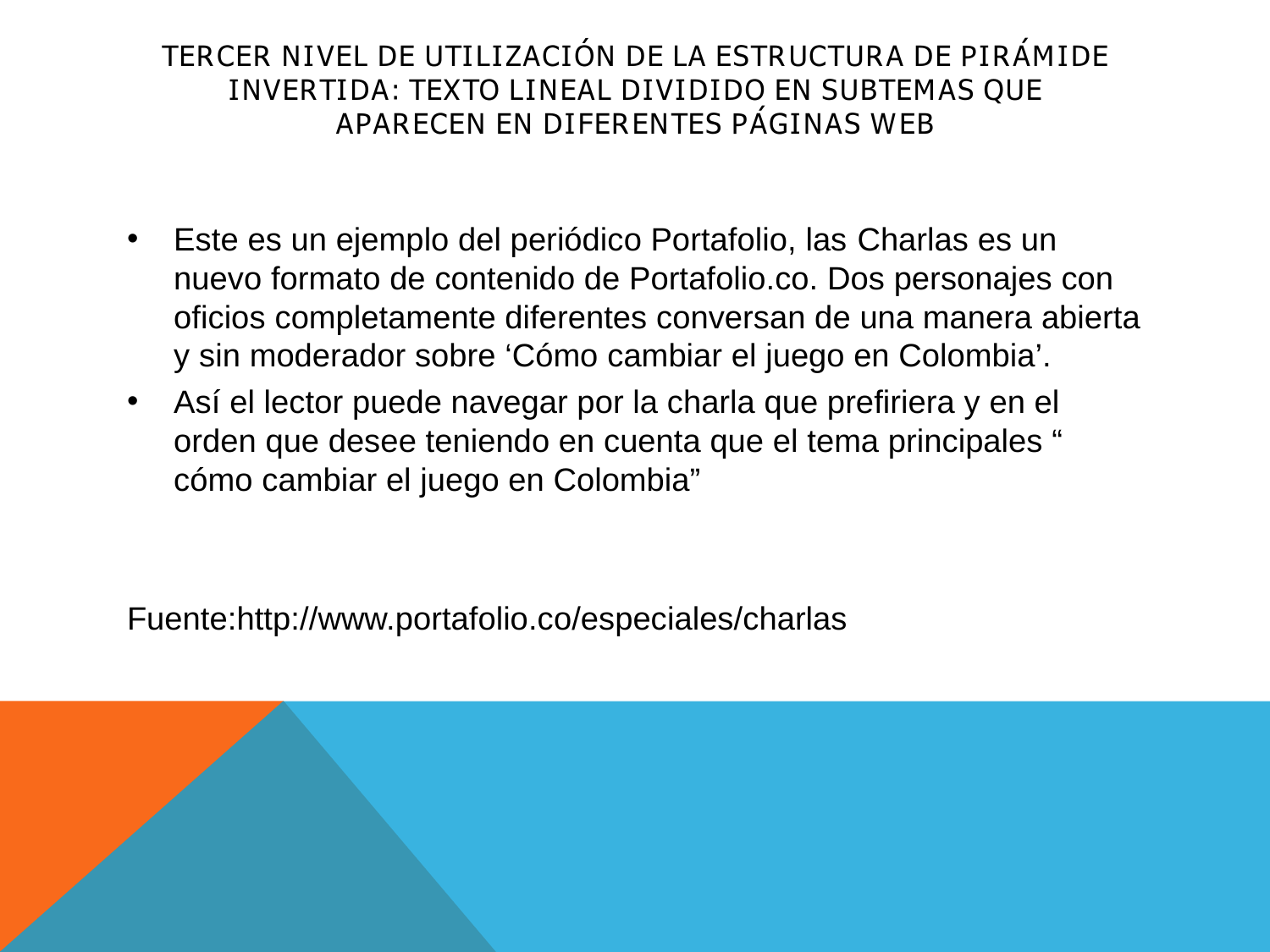

# Tercer nivel de utilización de la estructura de pirámide invertida: texto lineal dividido en subtemas que aparecen en diferentes páginas Web

Este es un ejemplo del periódico Portafolio, las Charlas es un nuevo formato de contenido de Portafolio.co. Dos personajes con oficios completamente diferentes conversan de una manera abierta y sin moderador sobre ‘Cómo cambiar el juego en Colombia’.
Así el lector puede navegar por la charla que prefiriera y en el orden que desee teniendo en cuenta que el tema principales “ cómo cambiar el juego en Colombia”

Fuente:http://www.portafolio.co/especiales/charlas